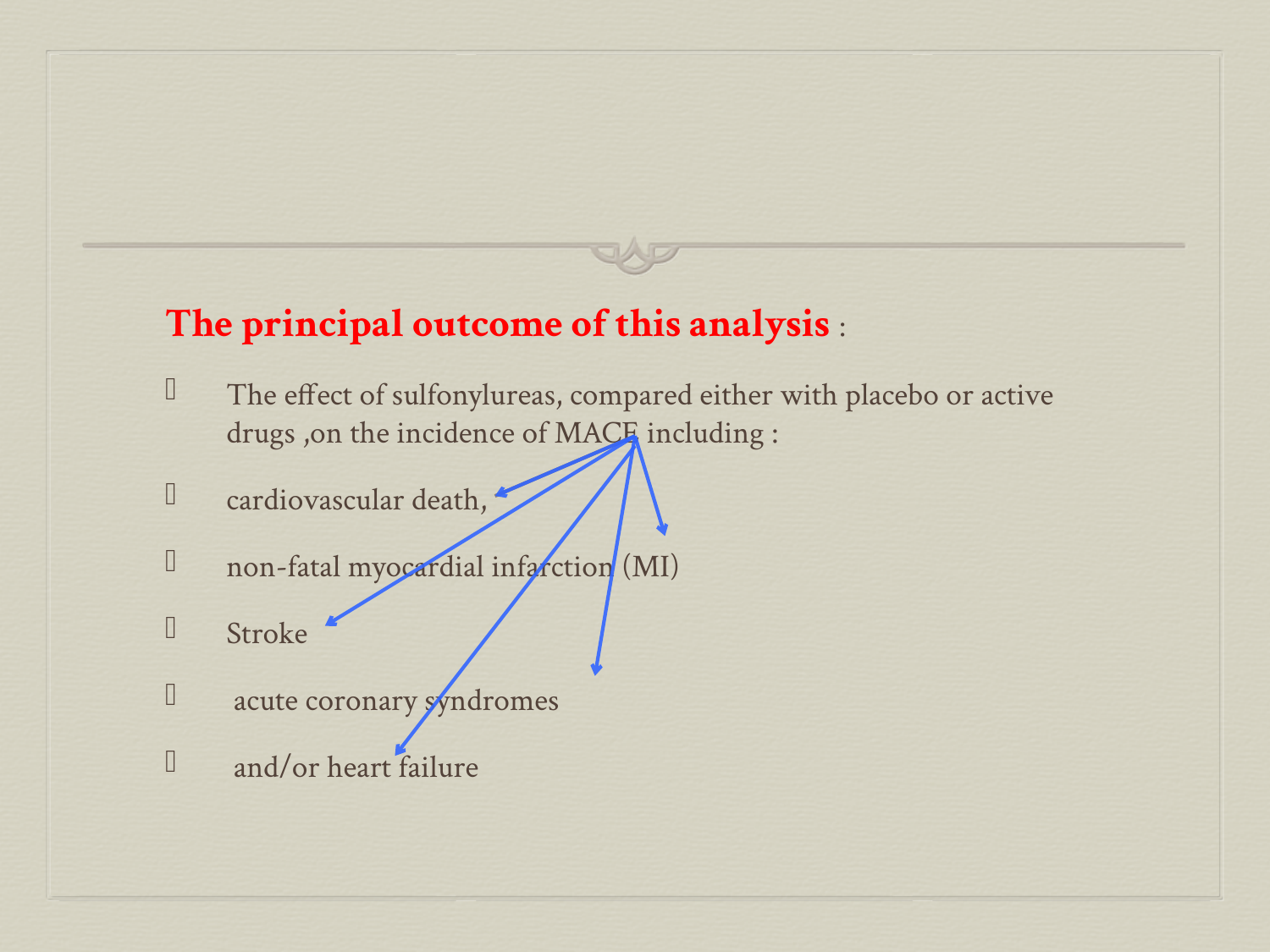

#
The principal outcome of this analysis :
The effect of sulfonylureas, compared either with placebo or active drugs ,on the incidence of MACE including :
cardiovascular death,
non-fatal myocardial infarction (MI)
Stroke
 acute coronary syndromes
 and/or heart failure